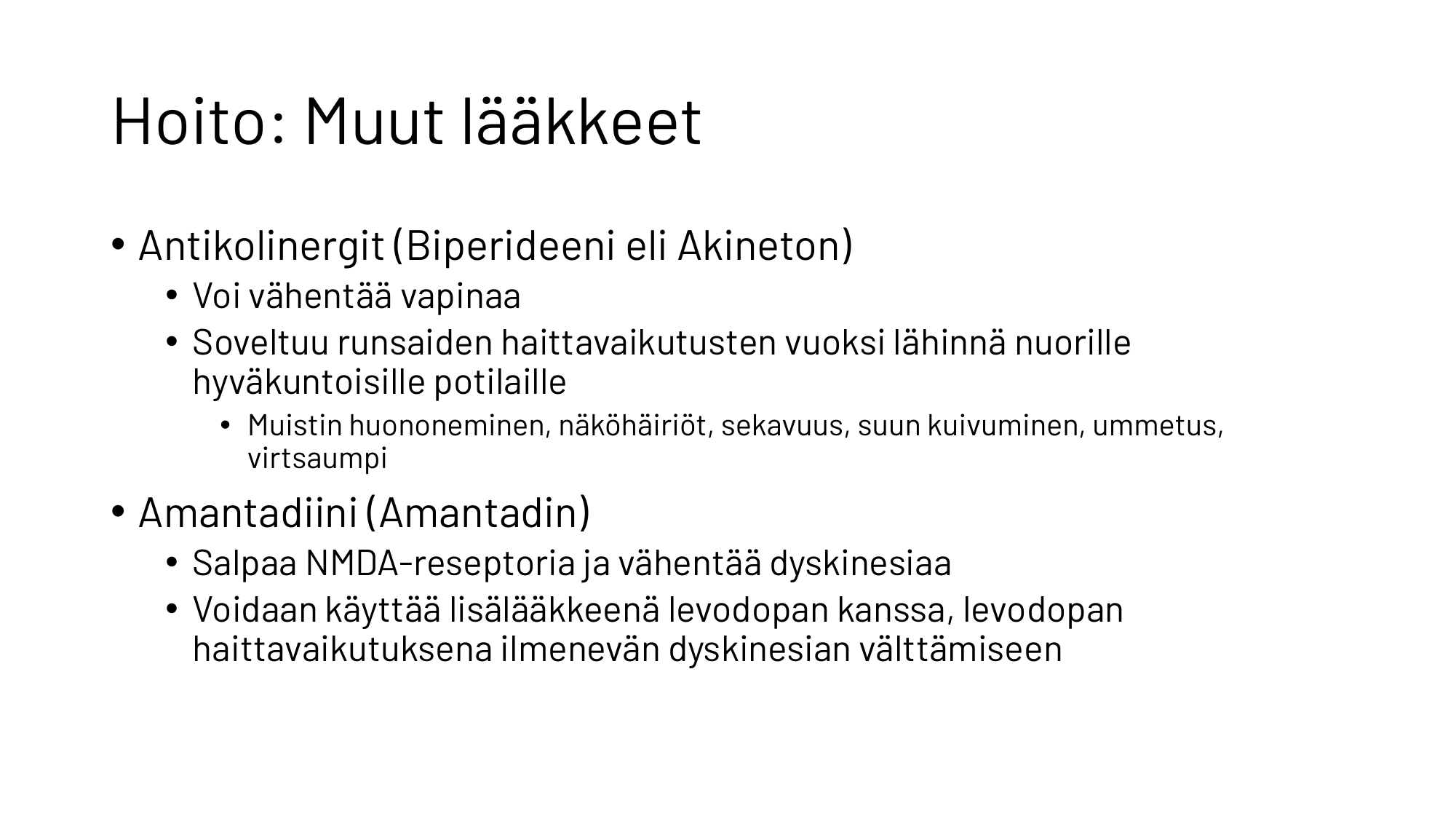

# Hoito: Muut lääkkeet
Antikolinergit (Biperideeni eli Akineton)
Voi vähentää vapinaa
Soveltuu runsaiden haittavaikutusten vuoksi lähinnä nuorille hyväkuntoisille potilaille
Muistin huononeminen, näköhäiriöt, sekavuus, suun kuivuminen, ummetus, virtsaumpi
Amantadiini (Amantadin)
Salpaa NMDA-reseptoria ja vähentää dyskinesiaa
Voidaan käyttää lisälääkkeenä levodopan kanssa, levodopan haittavaikutuksena ilmenevän dyskinesian välttämiseen